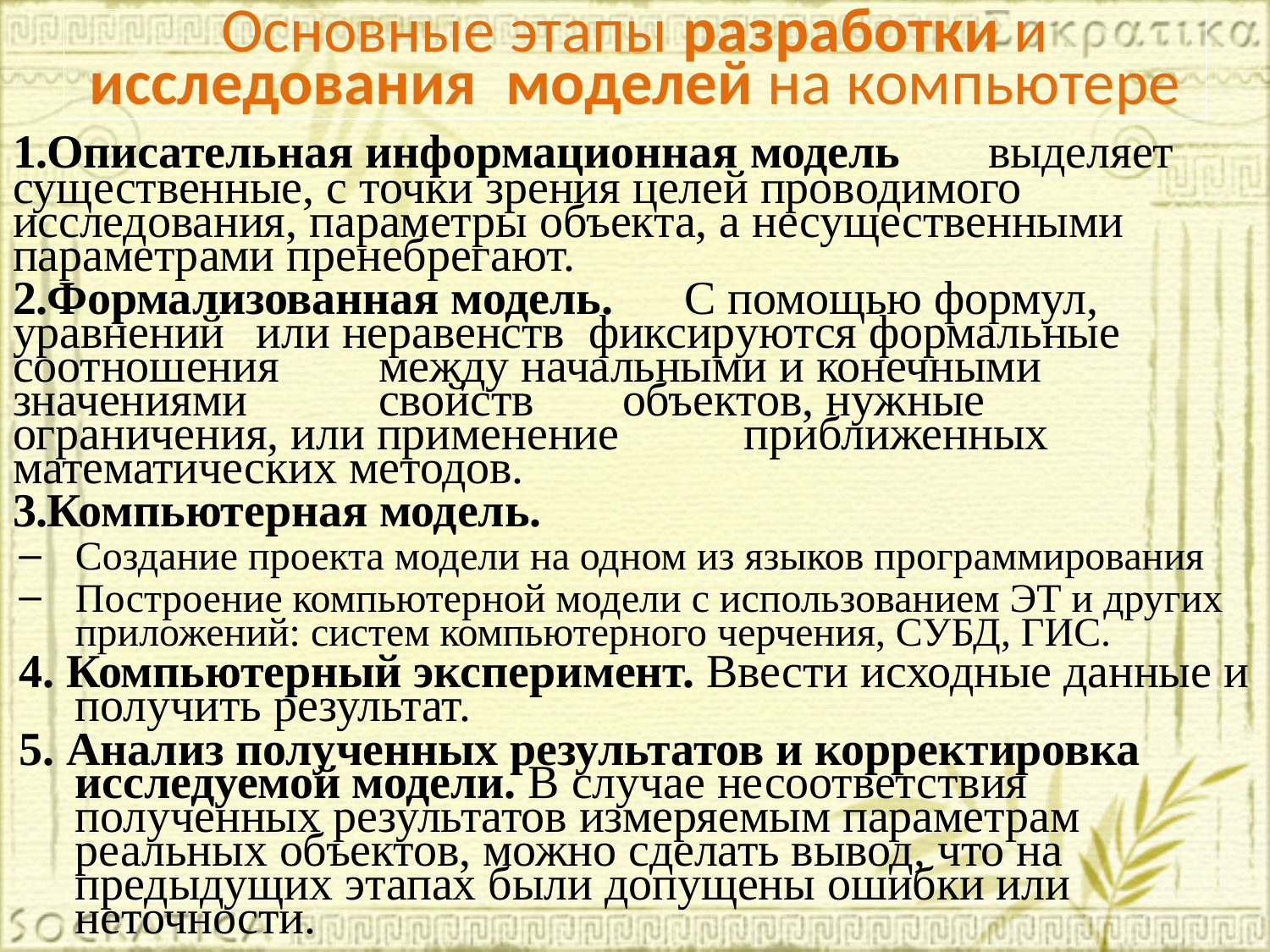

# Основные этапы разработки и исследования  моделей на компьютере
Описательная информационная модель 	выделяет 	существенные, с точки зрения целей проводимого 	исследования, параметры объекта, а несущественными 	параметрами пренебрегают.
Формализованная модель.      С помощью формул, 	уравнений 	или неравенств  фиксируются формальные соотношения 	между начальными и конечными 	значениями 	свойств 	объектов, нужные 	ограничения, или применение 	приближенных математических методов.
Компьютерная модель.
Создание проекта модели на одном из языков программирования
Построение компьютерной модели с использованием ЭТ и других приложений: систем компьютерного черчения, СУБД, ГИС.
4. Компьютерный эксперимент. Ввести исходные данные и получить результат.
5. Анализ полученных результатов и корректировка исследуемой модели. В случае несоответствия полученных результатов измеряемым параметрам реальных объектов, можно сделать вывод, что на предыдущих этапах были допущены ошибки или неточности.